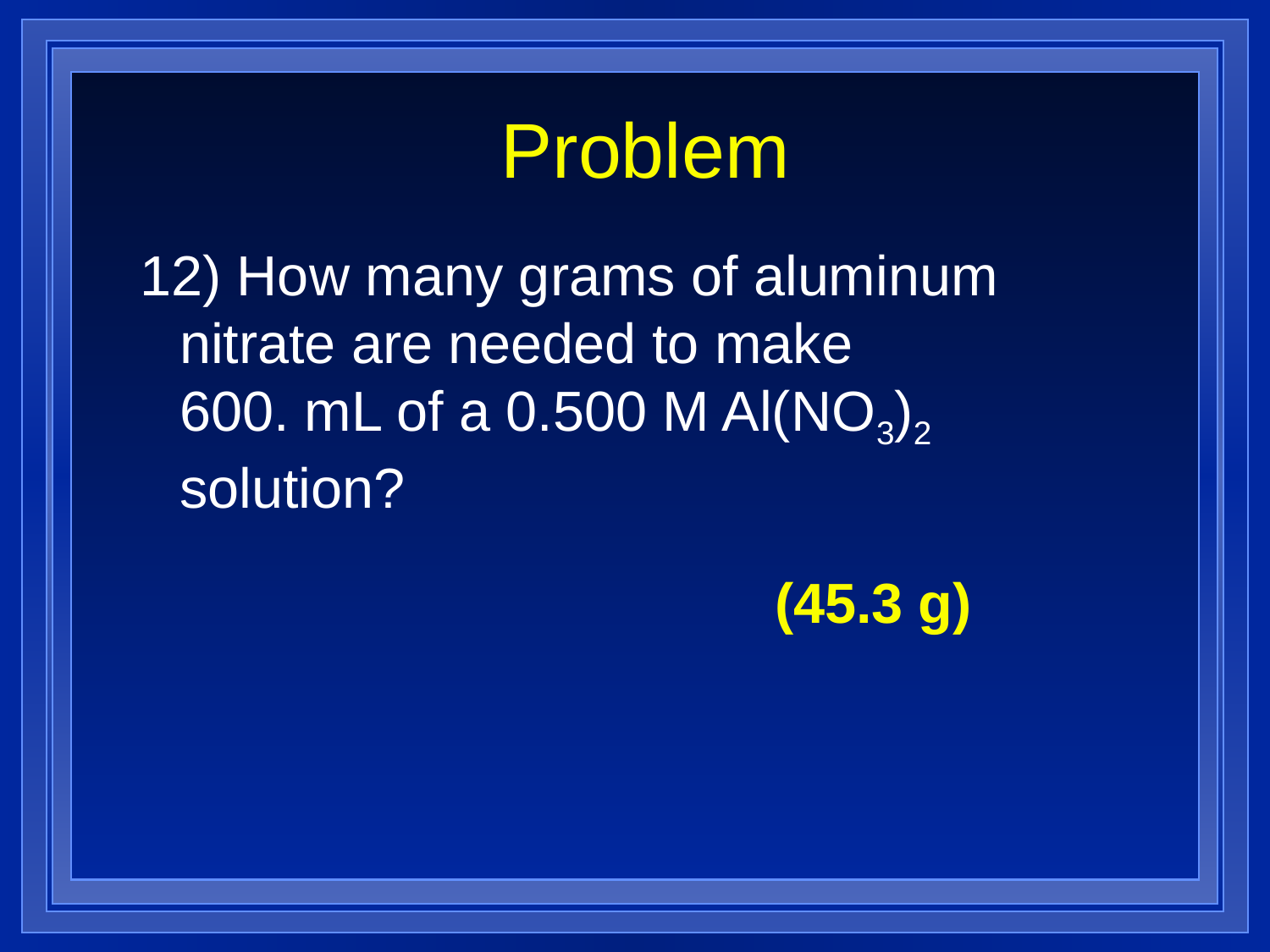

# Problem
12) How many grams of aluminum nitrate are needed to make          600. mL of a 0.500 M Al(NO3)2 solution?
(45.3 g)